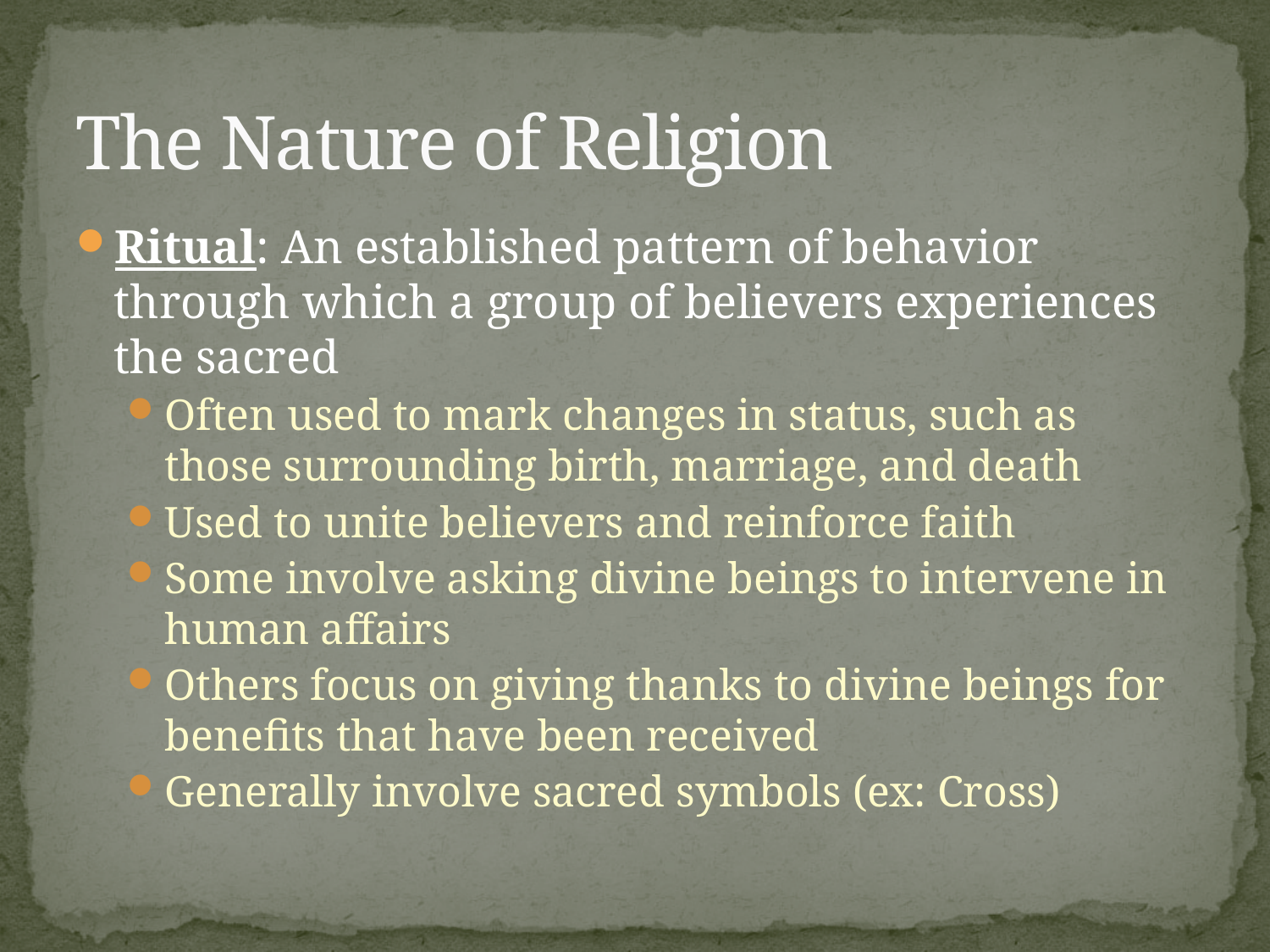

# The Nature of Religion
Ritual: An established pattern of behavior through which a group of believers experiences the sacred
Often used to mark changes in status, such as those surrounding birth, marriage, and death
Used to unite believers and reinforce faith
Some involve asking divine beings to intervene in human affairs
Others focus on giving thanks to divine beings for benefits that have been received
Generally involve sacred symbols (ex: Cross)